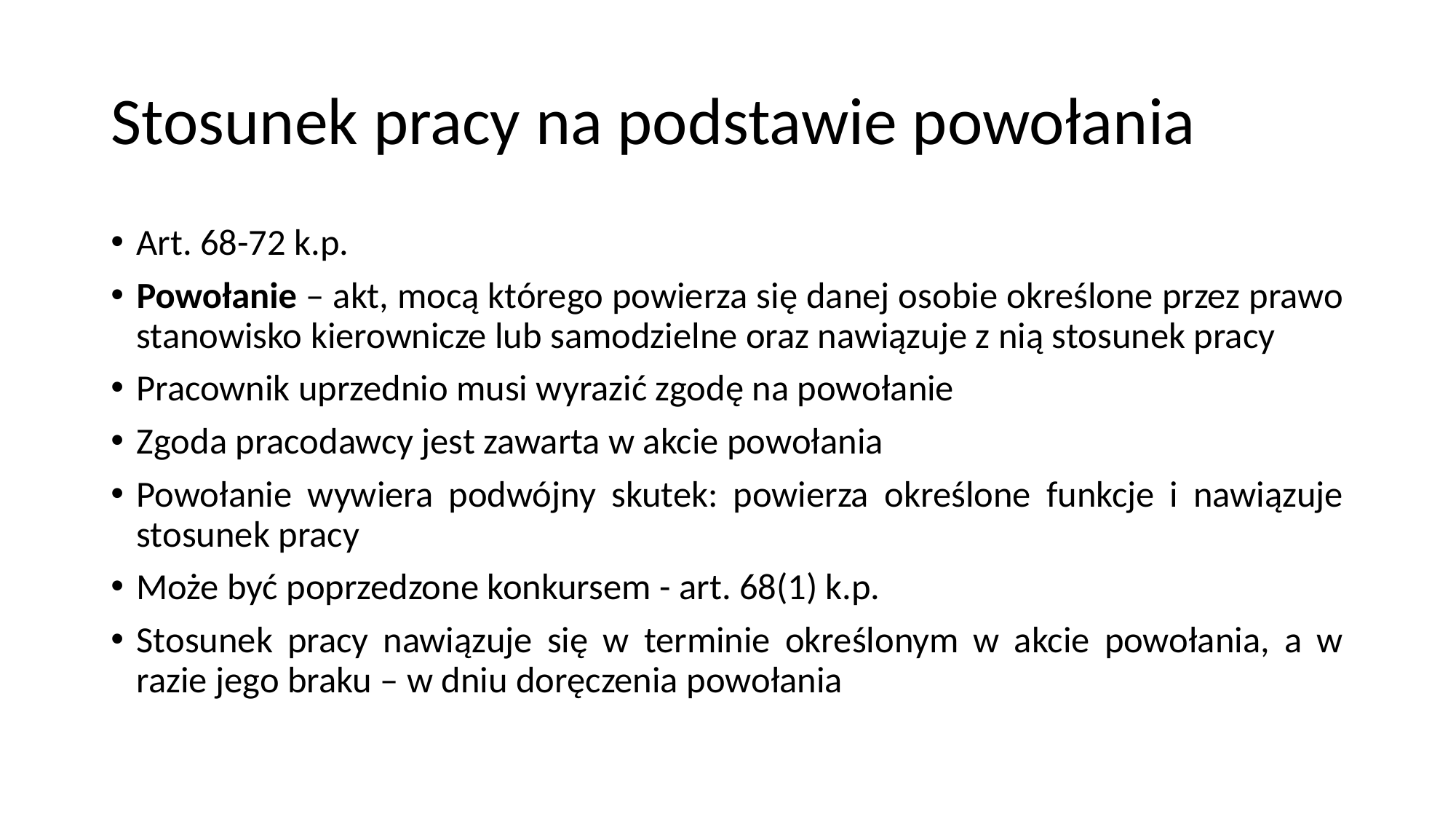

# Stosunek pracy na podstawie powołania
Art. 68-72 k.p.
Powołanie – akt, mocą którego powierza się danej osobie określone przez prawo stanowisko kierownicze lub samodzielne oraz nawiązuje z nią stosunek pracy
Pracownik uprzednio musi wyrazić zgodę na powołanie
Zgoda pracodawcy jest zawarta w akcie powołania
Powołanie wywiera podwójny skutek: powierza określone funkcje i nawiązuje stosunek pracy
Może być poprzedzone konkursem - art. 68(1) k.p.
Stosunek pracy nawiązuje się w terminie określonym w akcie powołania, a w razie jego braku – w dniu doręczenia powołania